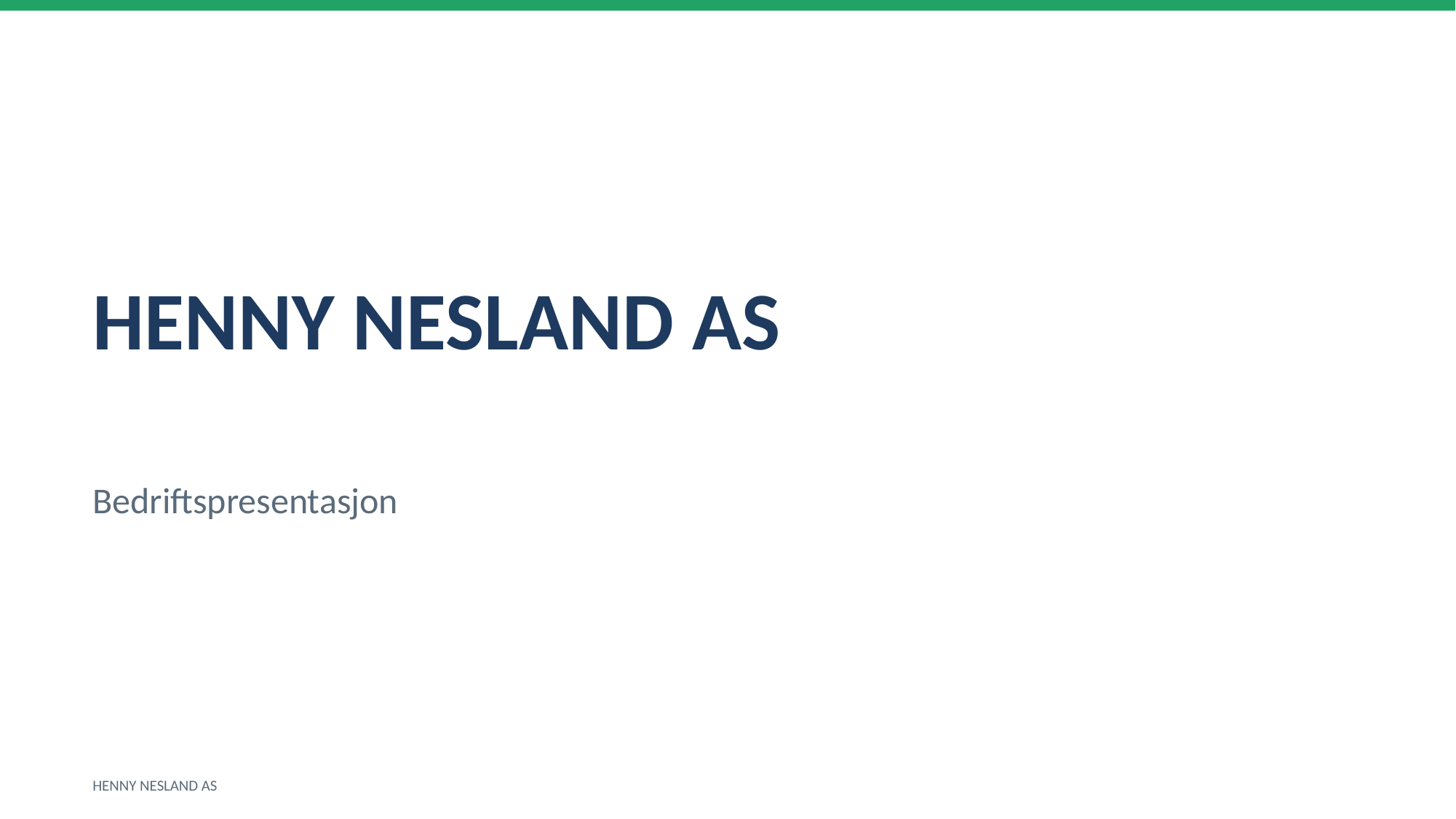

HENNY NESLAND AS
Bedriftspresentasjon
HENNY NESLAND AS